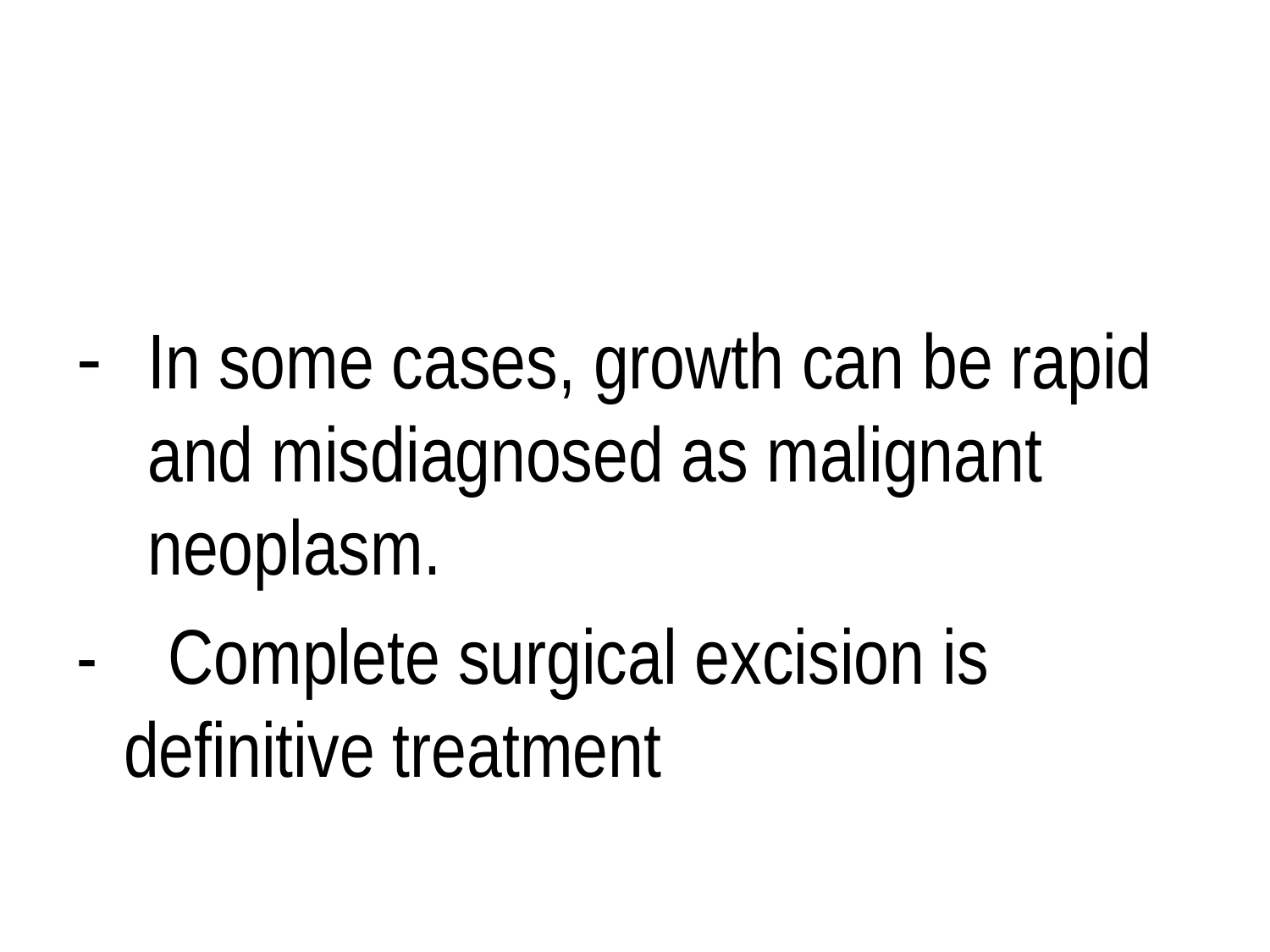

#

In some cases, growth can be rapid and misdiagnosed as malignant neoplasm.
-    Complete surgical excision is definitive treatment